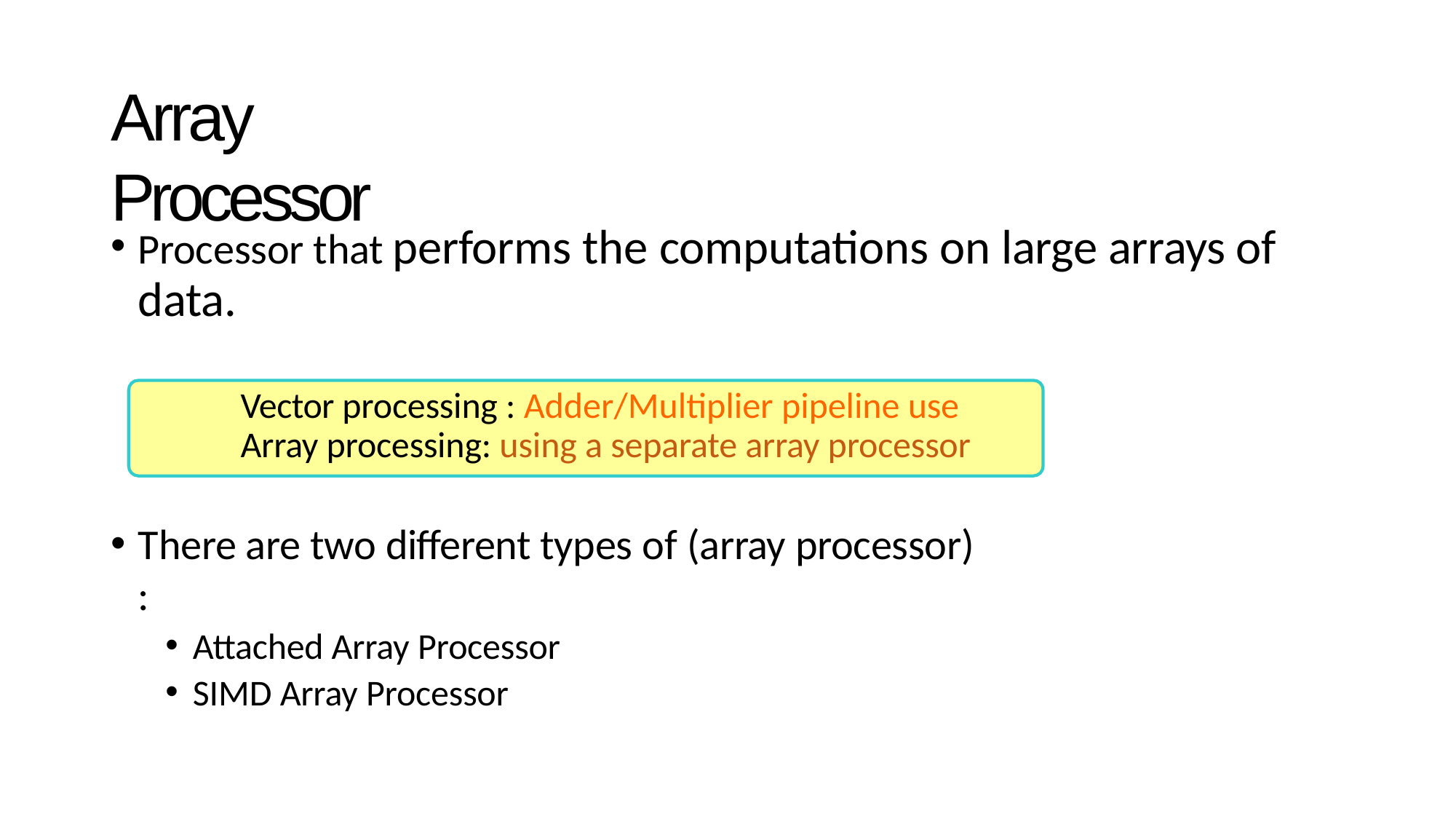

# Array Processor
Processor that performs the computations on large arrays of  data.

Vector processing : Adder/Multiplier pipeline use  Array processing: using a separate array processor

There are two different types of (array processor) :
Attached Array Processor
SIMD Array Processor